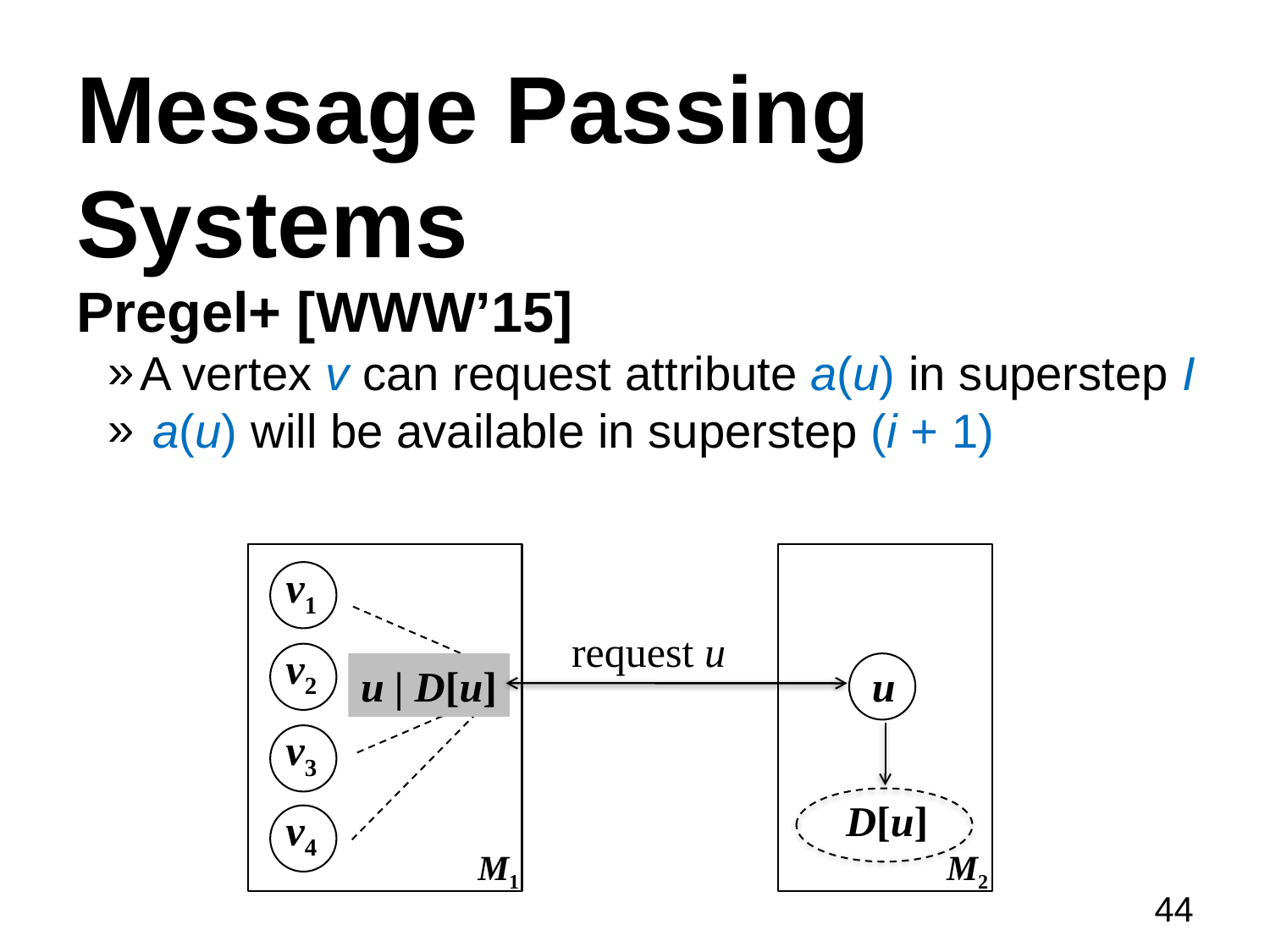

# Message Passing Systems
Pregel+ [WWW’15]
A vertex v can request attribute a(u) in superstep I
 a(u) will be available in superstep (i + 1)

v1

request u
v2

u | D[u]

u
v3

D[u]

v4

M1
M2
44